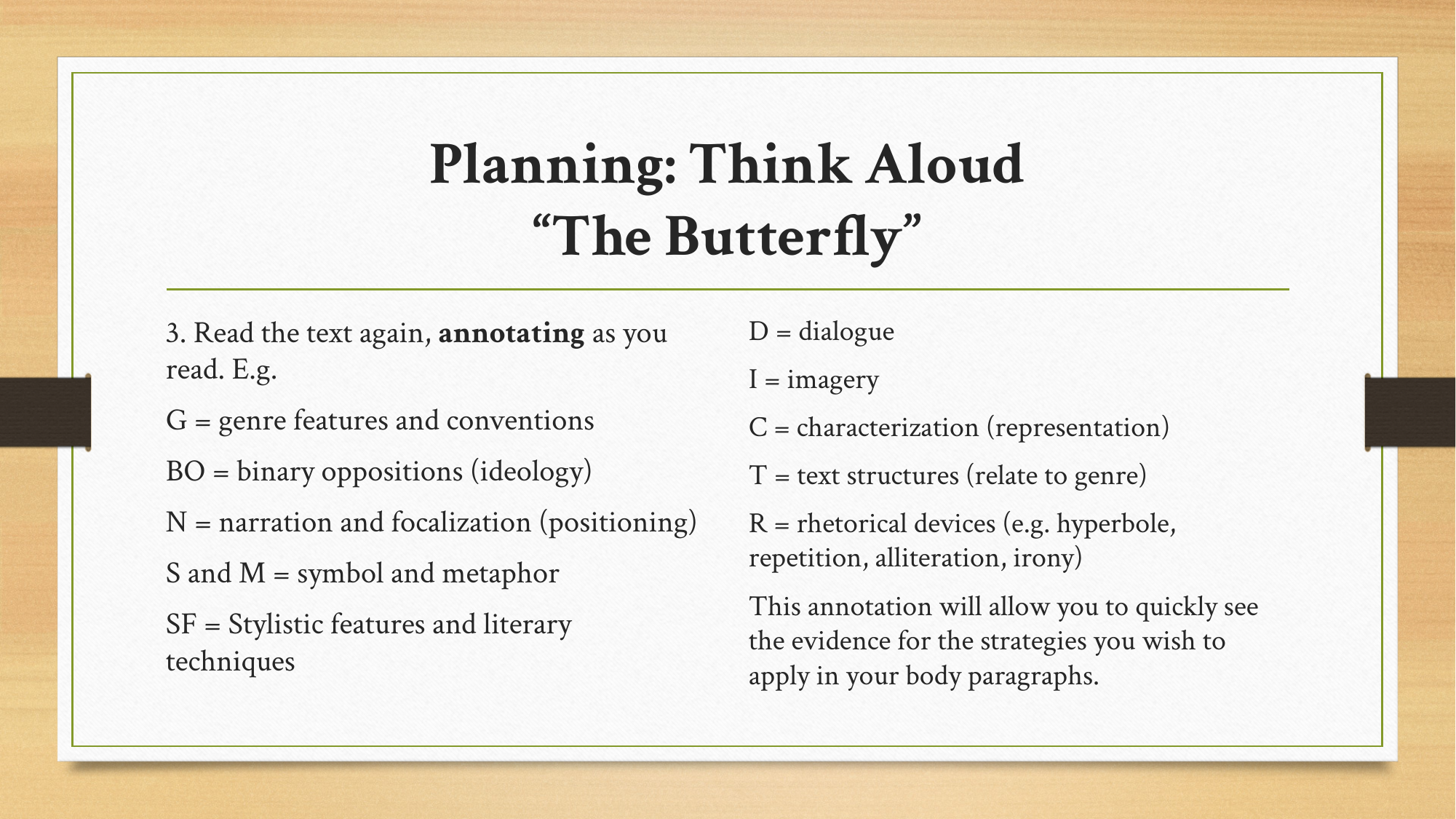

# Planning: Think Aloud “The Butterfly”
3. Read the text again, annotating as you read. E.g.
G = genre features and conventions
BO = binary oppositions (ideology)
N = narration and focalization (positioning)
S and M = symbol and metaphor
SF = Stylistic features and literary techniques
D = dialogue
I = imagery
C = characterization (representation)
T = text structures (relate to genre)
R = rhetorical devices (e.g. hyperbole, repetition, alliteration, irony)
This annotation will allow you to quickly see the evidence for the strategies you wish to apply in your body paragraphs.